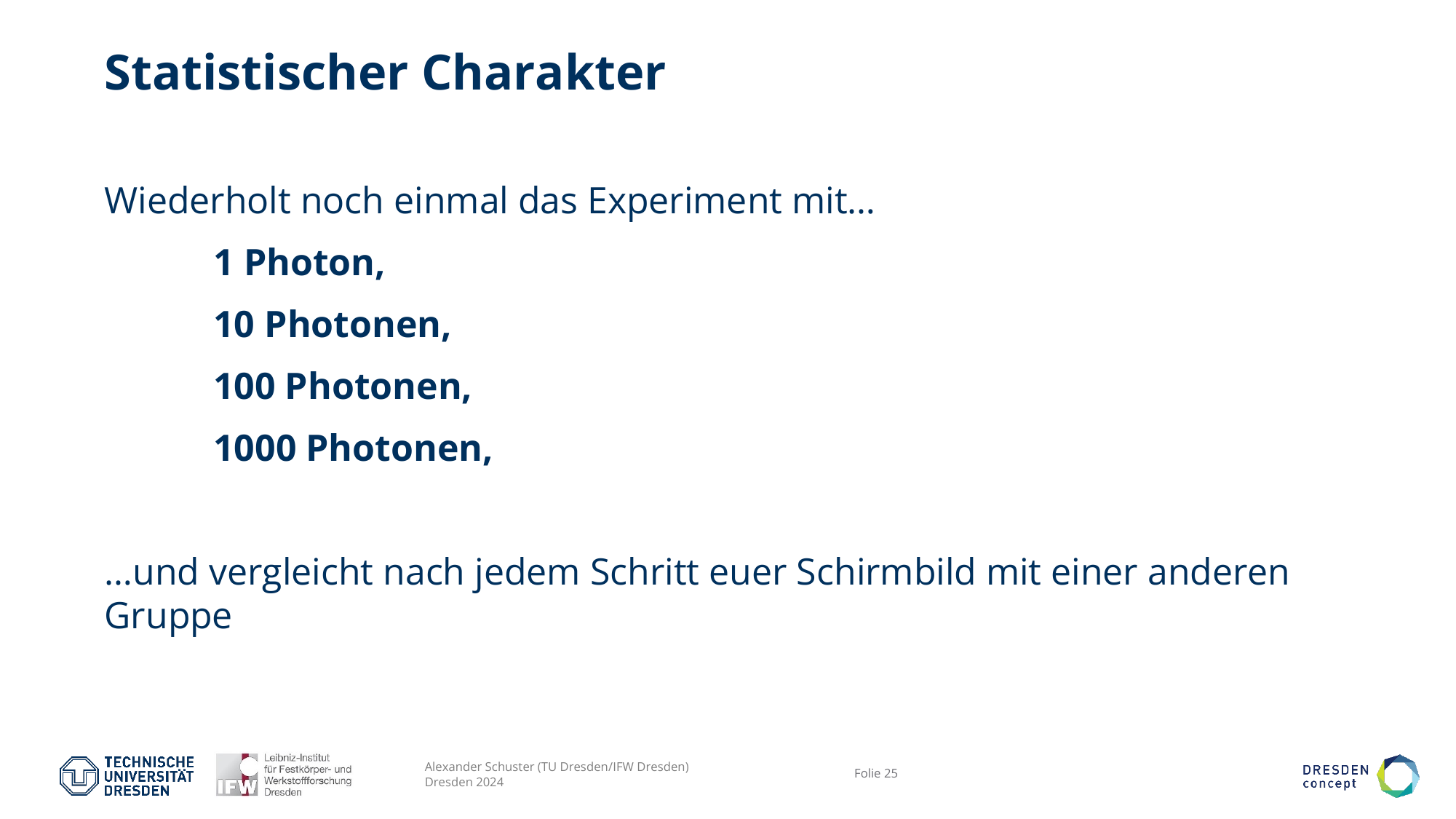

# Statistischer Charakter
Wiederholt noch einmal das Experiment mit…
	1 Photon,
	10 Photonen,
	100 Photonen,
	1000 Photonen,

…und vergleicht nach jedem Schritt euer Schirmbild mit einer anderen Gruppe